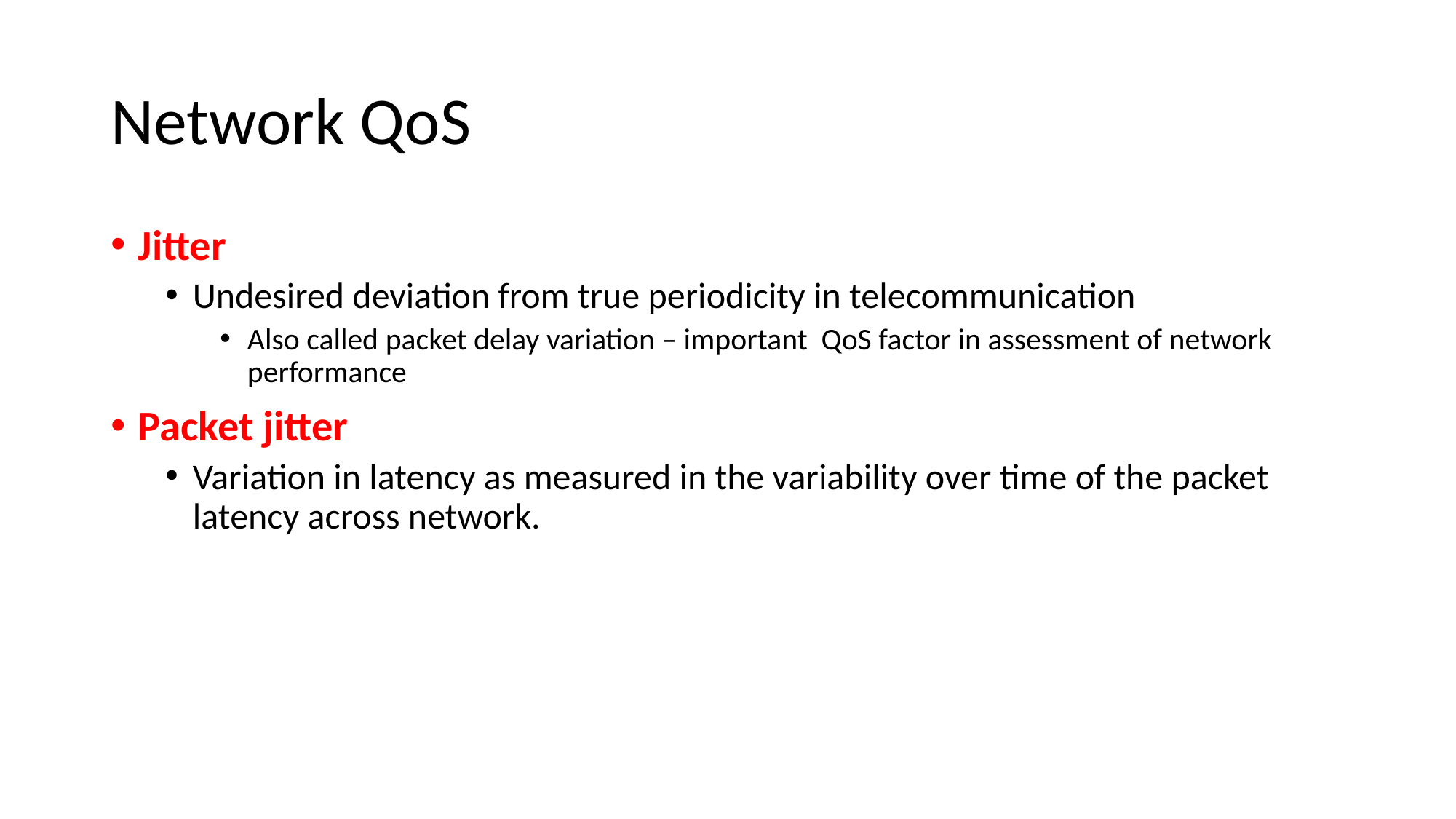

# Network QoS
Jitter
Undesired deviation from true periodicity in telecommunication
Also called packet delay variation – important  QoS factor in assessment of network performance
Packet jitter
Variation in latency as measured in the variability over time of the packet latency across network.